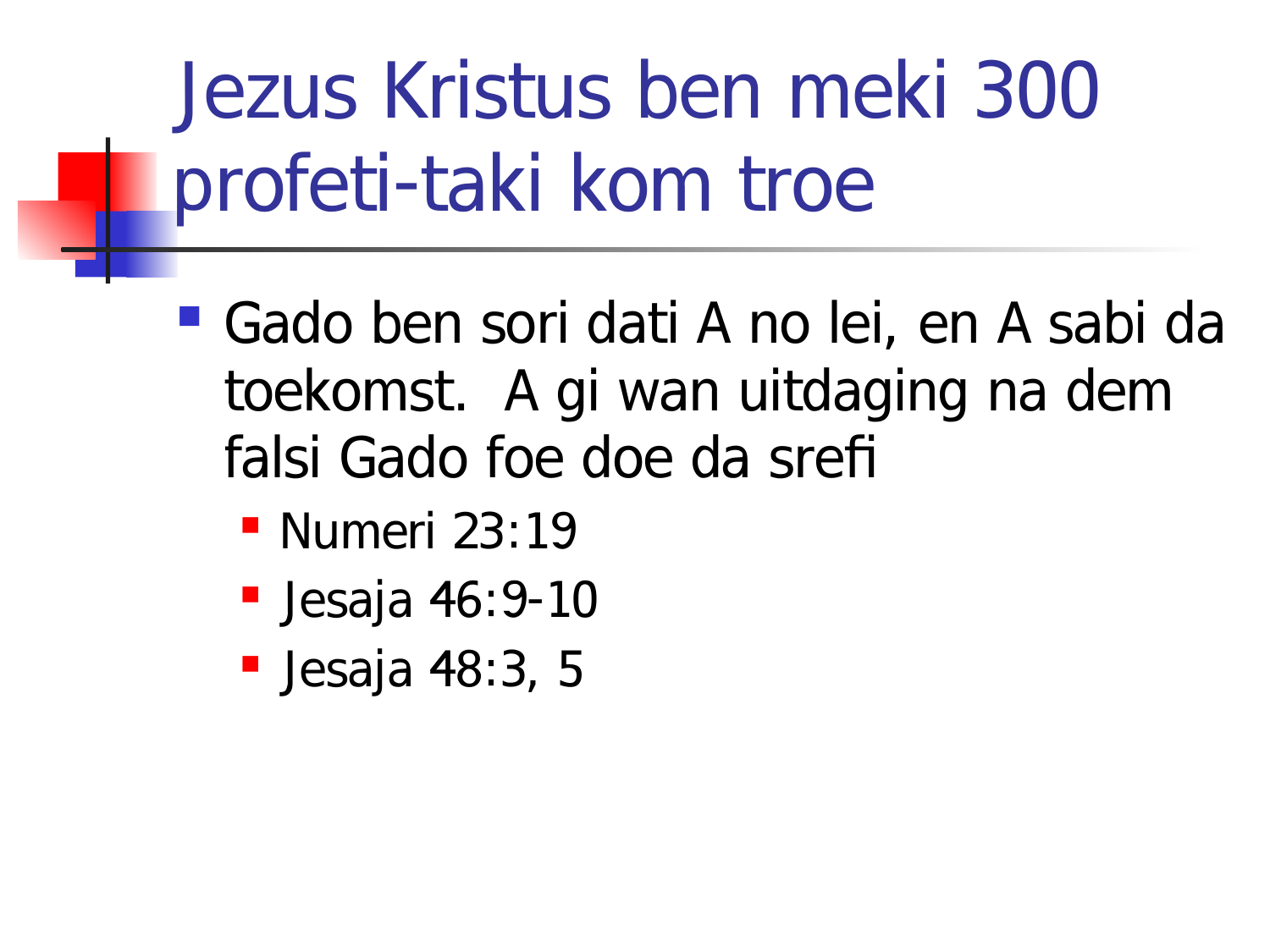

# Jezus Kristus ben meki 300 profeti-taki kom troe
Gado ben sori dati A no lei, en A sabi da toekomst.  A gi wan uitdaging na dem falsi Gado foe doe da srefi
Numeri 23:19
Jesaja 46:9-10
Jesaja 48:3, 5